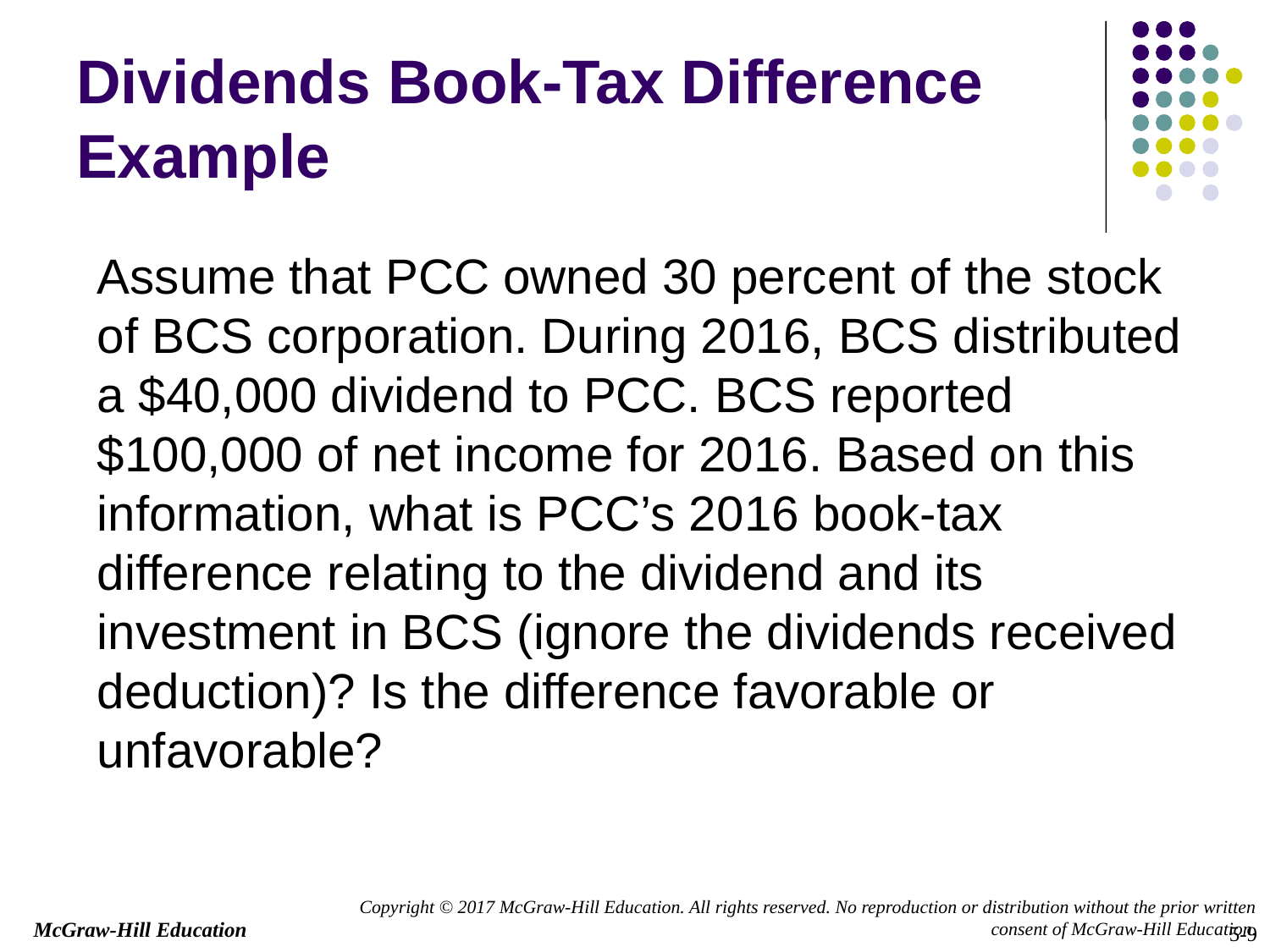

# Dividends Book-Tax Difference Example
Assume that PCC owned 30 percent of the stock of BCS corporation. During 2016, BCS distributed a $40,000 dividend to PCC. BCS reported $100,000 of net income for 2016. Based on this information, what is PCC’s 2016 book-tax difference relating to the dividend and its investment in BCS (ignore the dividends received deduction)? Is the difference favorable or unfavorable?
5-9